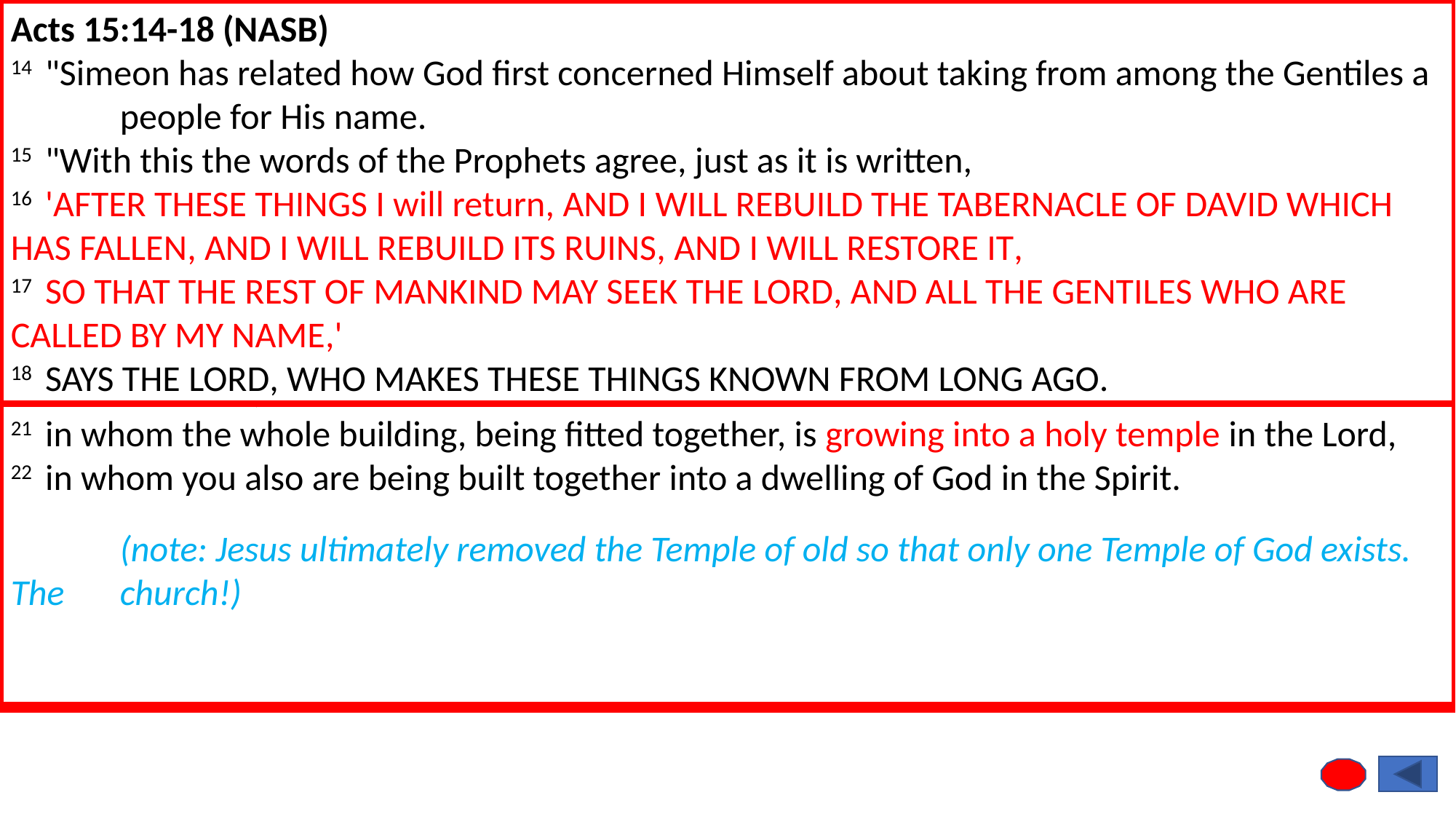

Galatians 3:23-29 (NASB)
23  But before faith came, we were kept in custody under the law, being shut up to the faith which 	was later to be revealed.
24  Therefore the Law has become our tutor to lead us to Christ, so that we may be justified by 	faith.
25  But now that faith has come, we are no longer under a tutor.
26  For you are all sons of God through faith in Christ Jesus.
27  For all of you who were baptized into Christ have clothed yourselves with Christ.
28  There is neither Jew nor Greek, there is neither slave nor free man, there is neither male nor f	emale; for you are all one in Christ Jesus.
29  And if you belong to Christ, then you are Abraham's descendants, heirs according to promise.
Ephesians 2:11-22 (NASB)
11  Therefore remember that formerly you, the Gentiles in the flesh, who are called 	"Uncircumcision" by the so-called "Circumcision," which is performed in the flesh by human 	hands—
12  remember that you were at that time separate from Christ, excluded from the commonwealth 	of Israel, and strangers to the covenants of promise, having no hope and without God in the 	world.
13  But now in Christ Jesus you who formerly were far off have been brought near by the blood of 	Christ.
14  For He Himself is our peace, who made both groups into one and broke down the barrier of 	the dividing wall,
15  by abolishing in His flesh the enmity, which is the Law of commandments contained in 	ordinances, so that in Himself He might make the two into one new man, thus establishing 	peace,
16  and might reconcile them both in one body to God through the cross, by it having put to death 	the enmity.
Acts 15:14-18 (NASB)
14  "Simeon has related how God first concerned Himself about taking from among the Gentiles a 	people for His name.
15  "With this the words of the Prophets agree, just as it is written,
16  'AFTER THESE THINGS I will return, AND I WILL REBUILD THE TABERNACLE OF DAVID WHICH 	HAS FALLEN, AND I WILL REBUILD ITS RUINS, AND I WILL RESTORE IT,
17  SO THAT THE REST OF MANKIND MAY SEEK THE LORD, AND ALL THE GENTILES WHO ARE 	CALLED BY MY NAME,'
18  SAYS THE LORD, WHO MAKES THESE THINGS KNOWN FROM LONG AGO.
17  AND HE CAME AND PREACHED PEACE TO YOU WHO WERE FAR AWAY, AND PEACE TO THOSE 	WHO WERE NEAR;
18  for through Him we both have our access in one Spirit to the Father.
19  So then you are no longer strangers and aliens, but you are fellow citizens with the saints, and 	are of God's household,
	(note: all the families of the earth blessed as one people –  The Promise Gen 12:1-3)
20  having been built on the foundation of the apostles and prophets, Christ Jesus Himself being 	the corner stone,
21  in whom the whole building, being fitted together, is growing into a holy temple in the Lord,
22  in whom you also are being built together into a dwelling of God in the Spirit.
	(note: Jesus ultimately removed the Temple of old so that only one Temple of God exists. The 	church!)